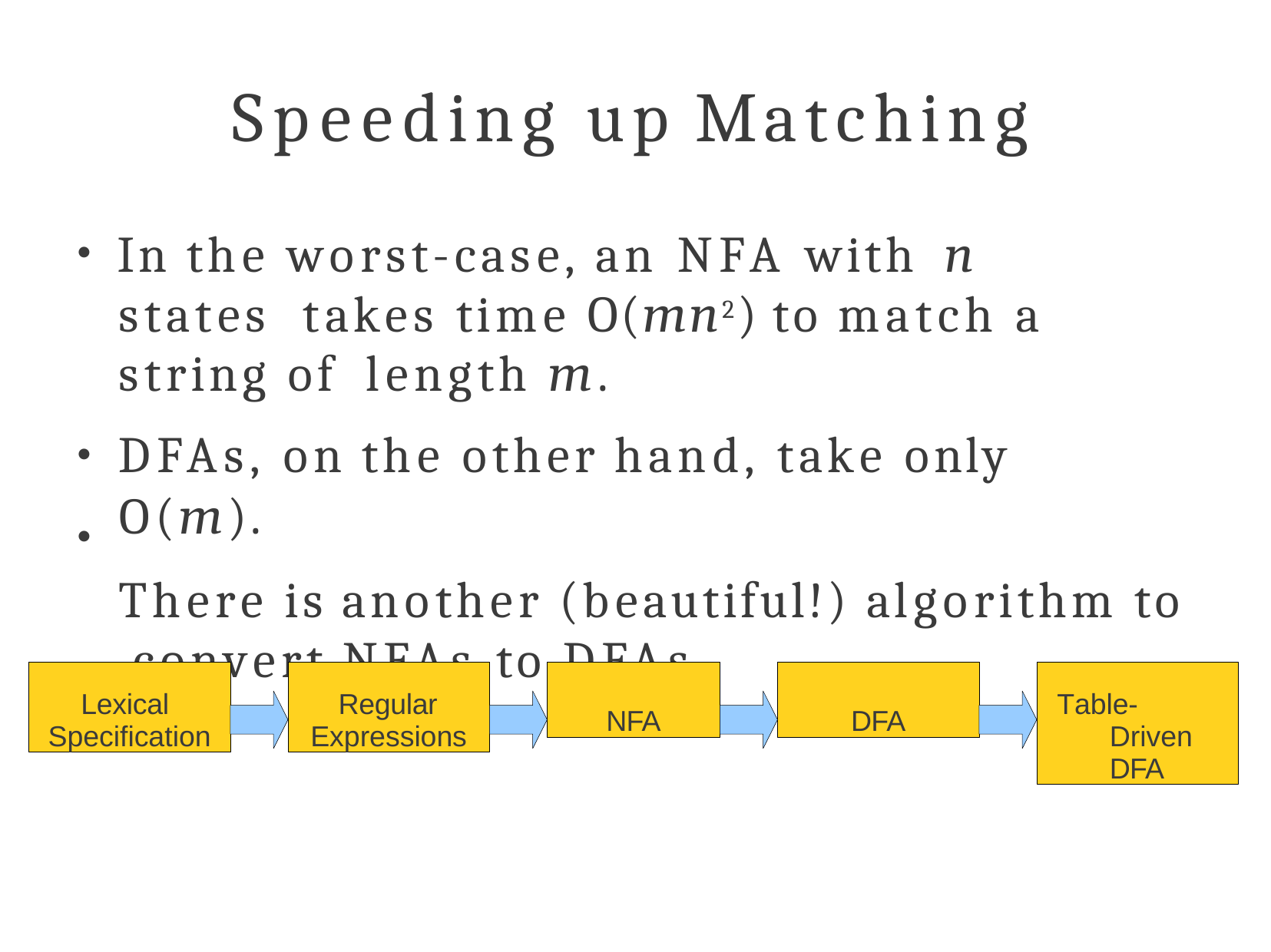

# Speeding up Matching
In the worst-case, an NFA with	n states  takes time O(mn2) to match a string of  length m.
DFAs, on the other hand, take only O(m).
There is another (beautiful!) algorithm to  convert NFAs to DFAs.
●
●
●
Lexical  Specification
Regular  Expressions

NFA

DFA
Table-Driven  DFA